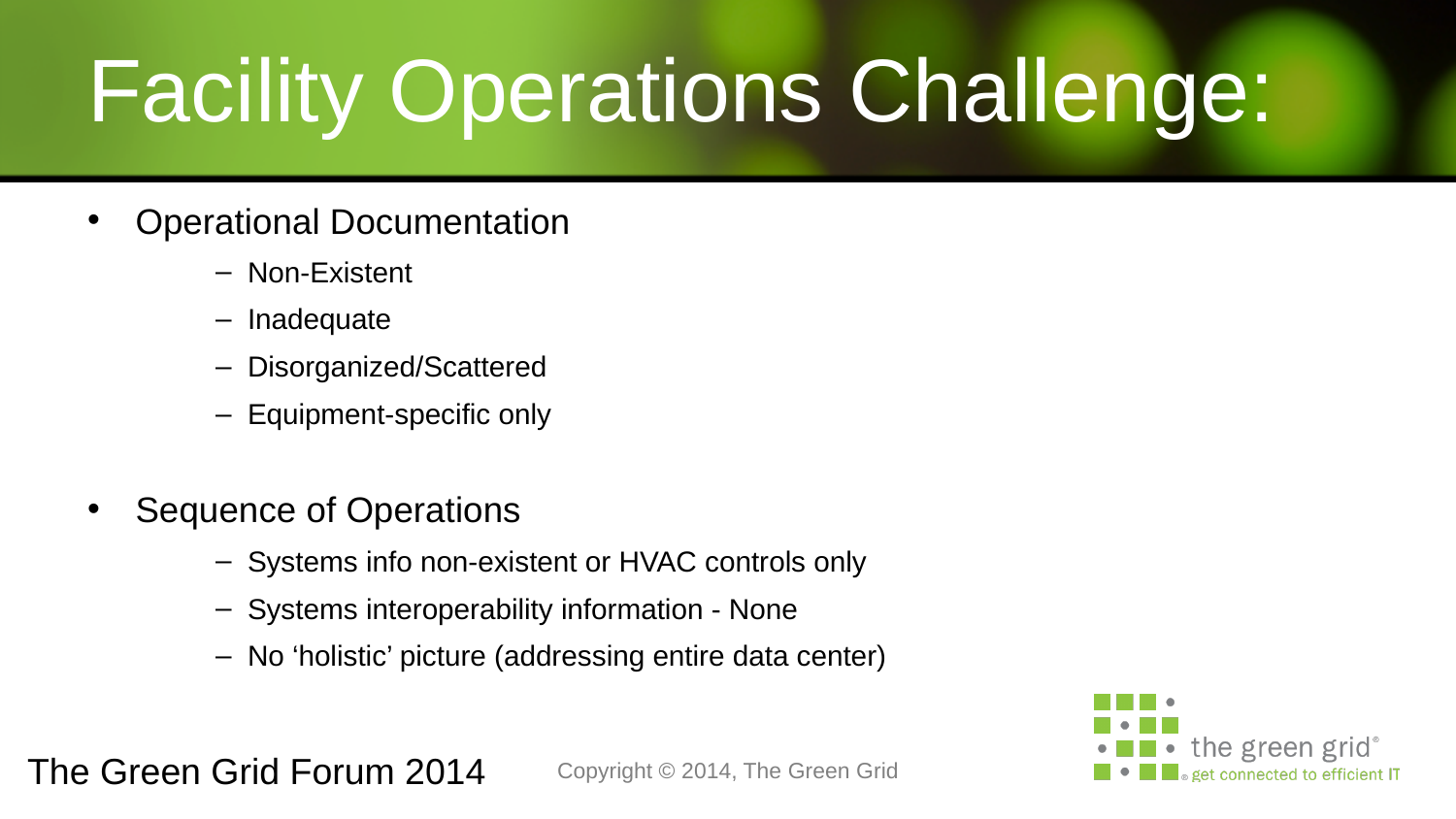

# Facility Operations Challenge:
Operational Documentation
Non-Existent
Inadequate
Disorganized/Scattered
Equipment-specific only

Sequence of Operations
Systems info non-existent or HVAC controls only
Systems interoperability information - None
No ‘holistic’ picture (addressing entire data center)